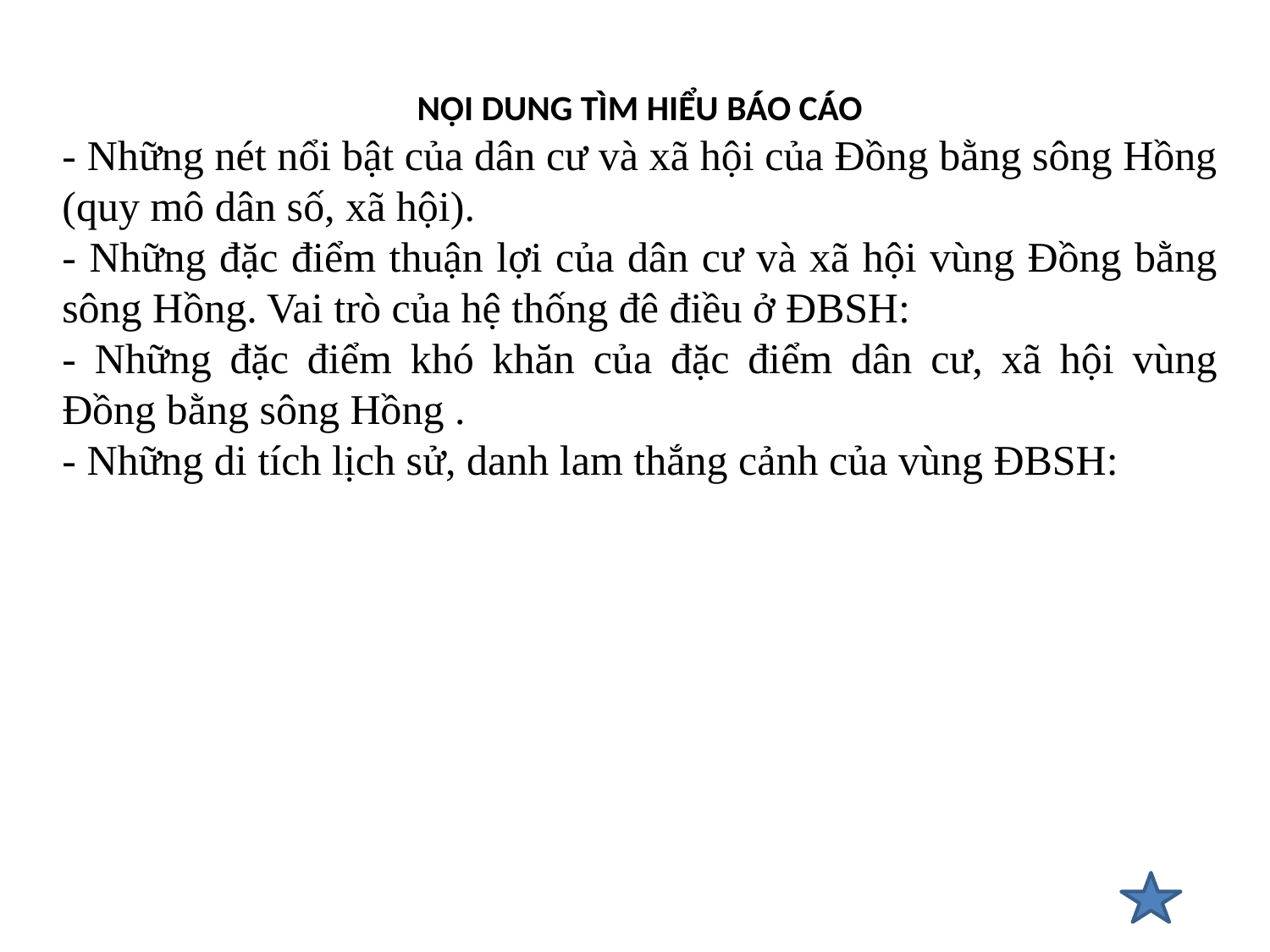

NỘI DUNG TÌM HIỂU BÁO CÁO
- Những nét nổi bật của dân cư và xã hội của Đồng bằng sông Hồng (quy mô dân số, xã hội).
- Những đặc điểm thuận lợi của dân cư và xã hội vùng Đồng bằng sông Hồng. Vai trò của hệ thống đê điều ở ĐBSH:
- Những đặc điểm khó khăn của đặc điểm dân cư, xã hội vùng Đồng bằng sông Hồng .
- Những di tích lịch sử, danh lam thắng cảnh của vùng ĐBSH: